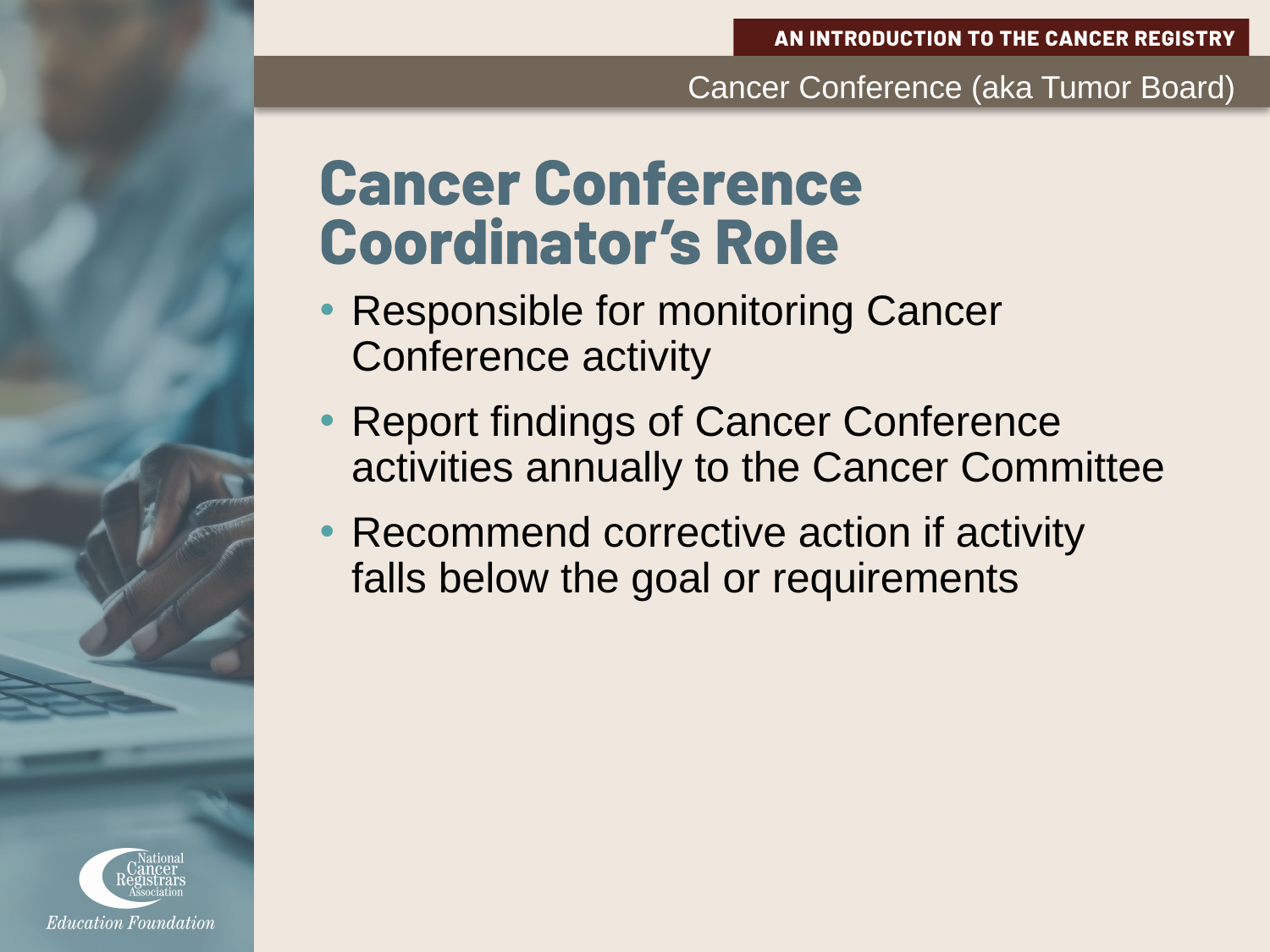

# Cancer Conference Coordinator’s Role
Responsible for monitoring Cancer Conference activity
Report findings of Cancer Conference activities annually to the Cancer Committee
Recommend corrective action if activity falls below the goal or requirements